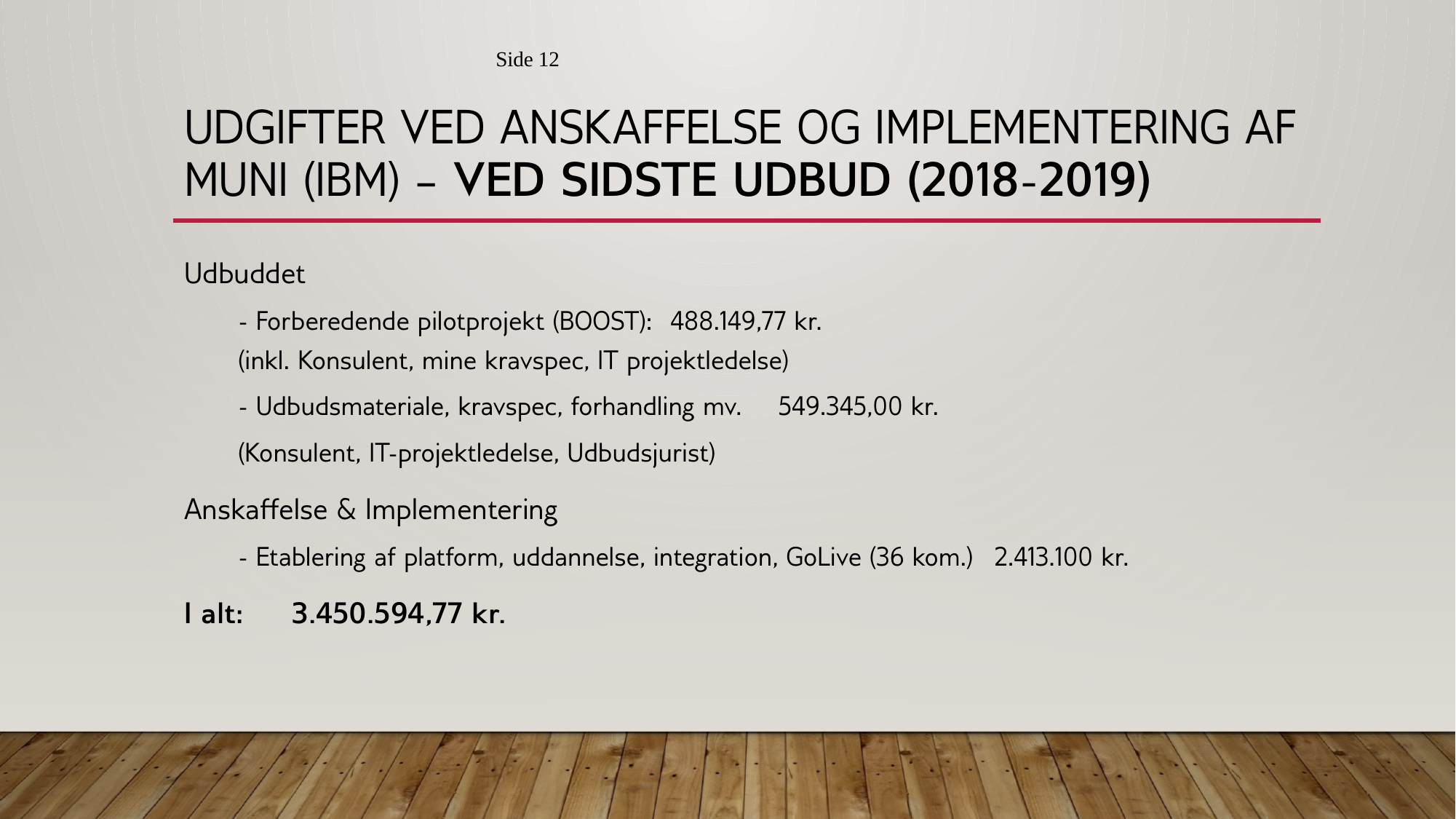

Side 12
# Udgifter ved anskaffelse og implementering af MUNI (IBM) – ved sidste udbud (2018-2019)
Udbuddet
- Forberedende pilotprojekt (BOOST):				488.149,77 kr.
	(inkl. Konsulent, mine kravspec, IT projektledelse)
- Udbudsmateriale, kravspec, forhandling mv.				549.345,00 kr.
	(Konsulent, IT-projektledelse, Udbudsjurist)
Anskaffelse & Implementering
- Etablering af platform, uddannelse, integration, GoLive (36 kom.)	2.413.100 kr.
I alt:								3.450.594,77 kr.